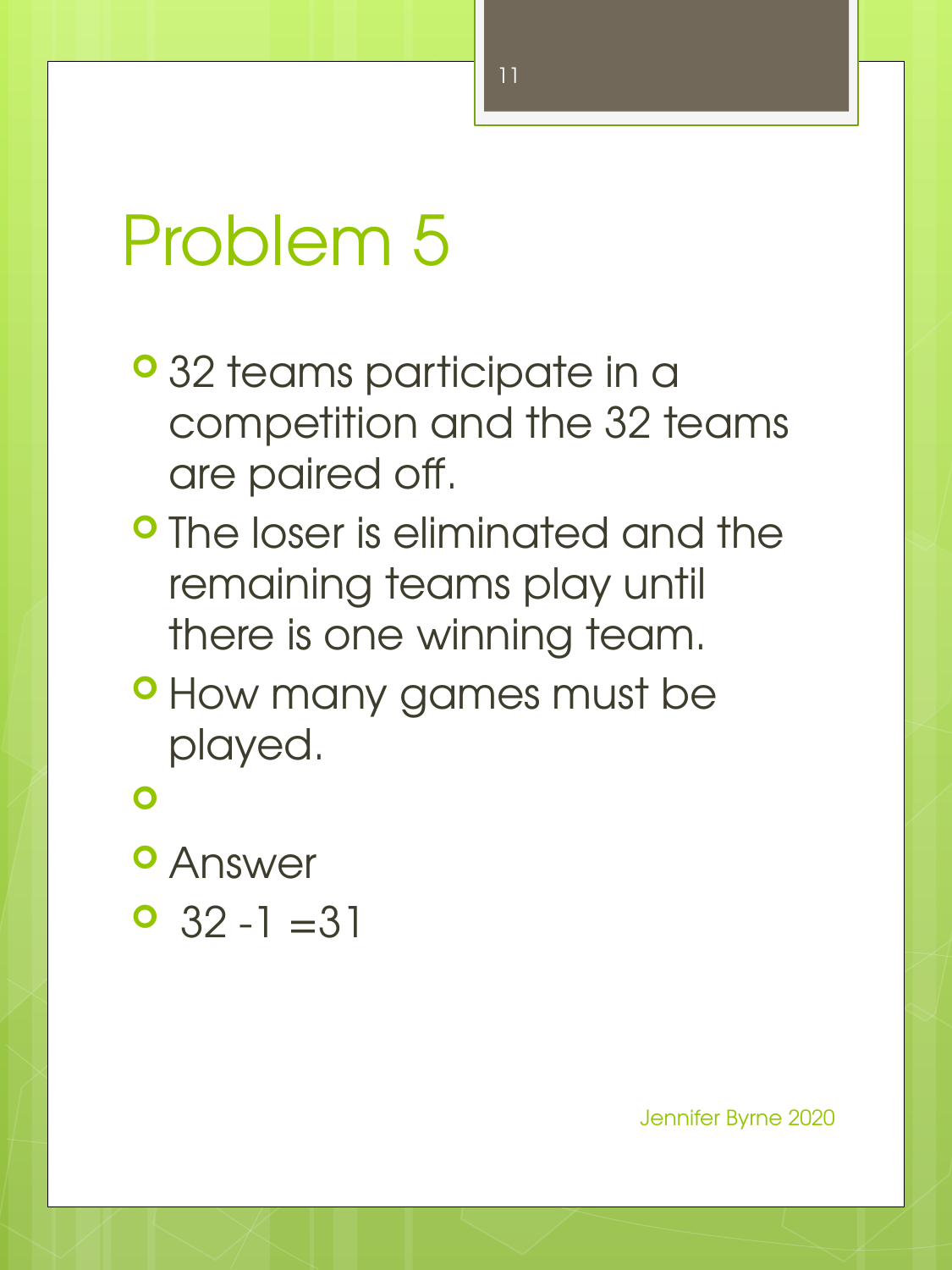

11
# Problem 5
32 teams participate in a competition and the 32 teams are paired off.
The loser is eliminated and the remaining teams play until there is one winning team.
How many games must be played.

Answer
 32 -1 =31

Jennifer Byrne 2020